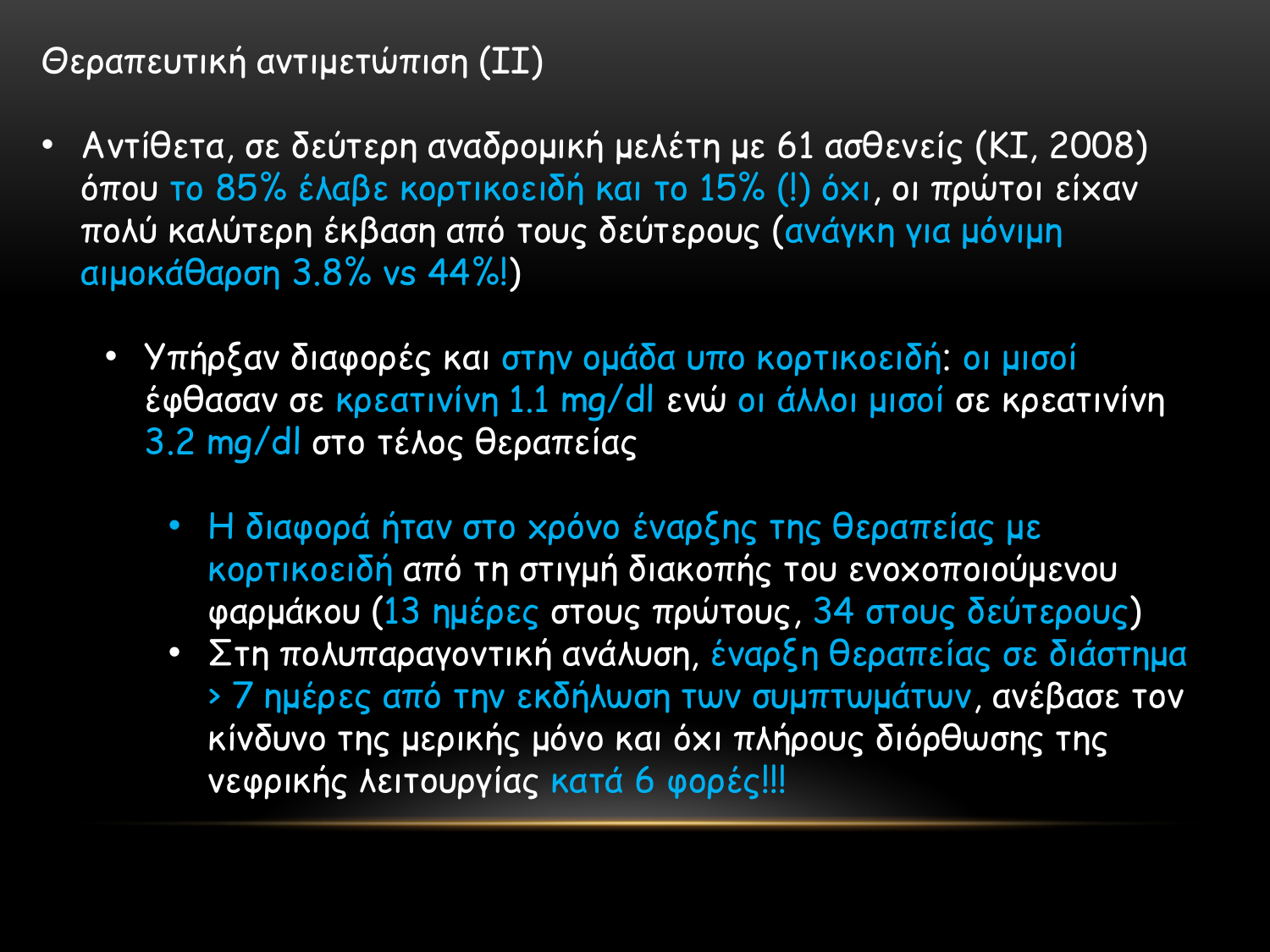

Θεραπευτική αντιμετώπιση (ΙΙ)

Αντίθετα, σε δεύτερη αναδρομική μελέτη με 61 ασθενείς (ΚΙ, 2008) όπου το 85% έλαβε κορτικοειδή και το 15% (!) όχι, οι πρώτοι είχαν πολύ καλύτερη έκβαση από τους δεύτερους (ανάγκη για μόνιμη αιμοκάθαρση 3.8% vs 44%!)

Υπήρξαν διαφορές και στην ομάδα υπο κορτικοειδή: οι μισοί έφθασαν σε κρεατινίνη 1.1 mg/dl ενώ οι άλλοι μισοί σε κρεατινίνη 3.2 mg/dl στο τέλος θεραπείας

Η διαφορά ήταν στο χρόνο έναρξης της θεραπείας με κορτικοειδή από τη στιγμή διακοπής του ενοχοποιούμενου φαρμάκου (13 ημέρες στους πρώτους, 34 στους δεύτερους)
Στη πολυπαραγοντική ανάλυση, έναρξη θεραπείας σε διάστημα > 7 ημέρες από την εκδήλωση των συμπτωμάτων, ανέβασε τον κίνδυνο της μερικής μόνο και όχι πλήρους διόρθωσης της νεφρικής λειτουργίας κατά 6 φορές!!!